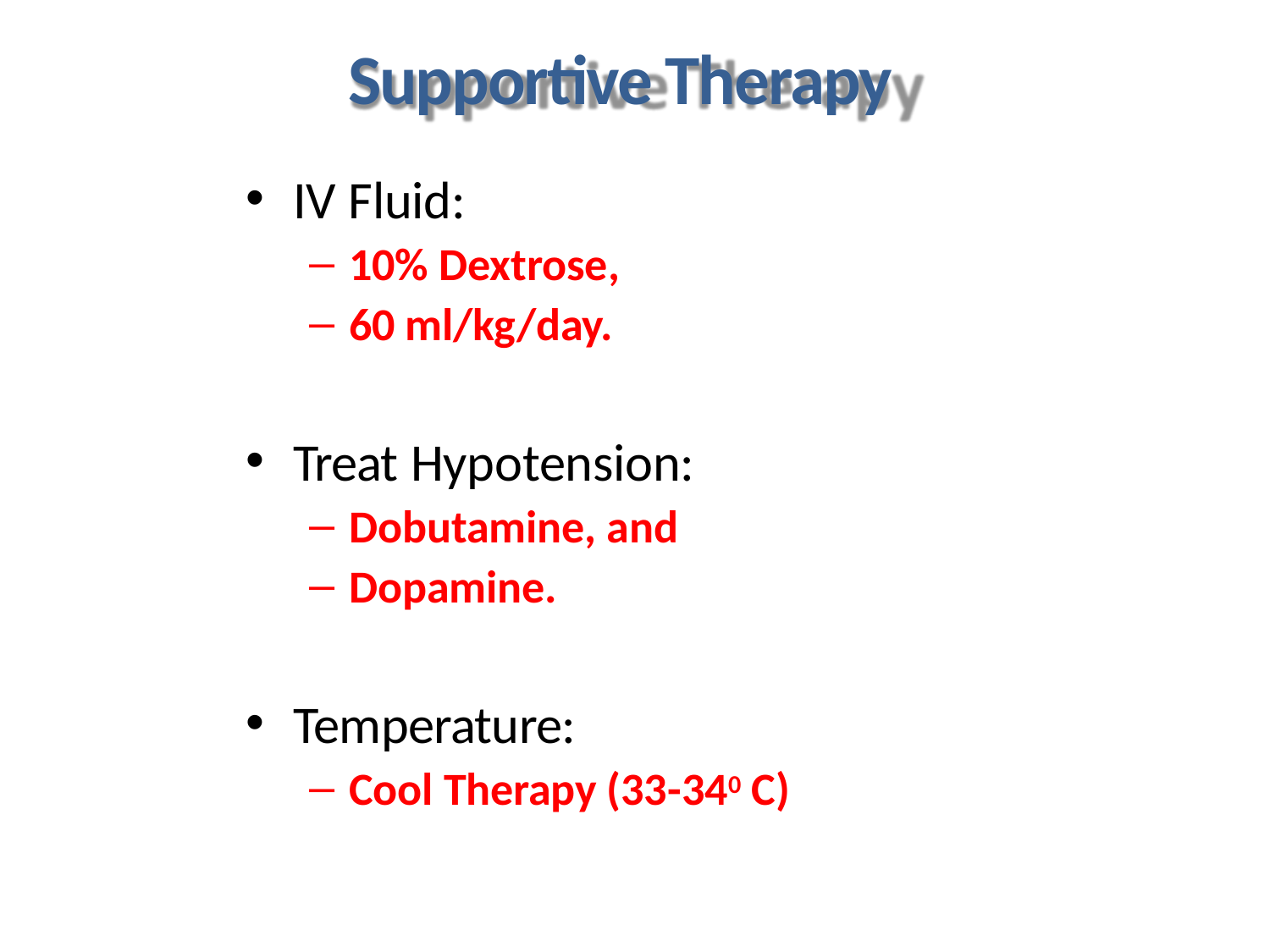

69
# Supportive Therapy

IV Fluid:
10% Dextrose,
60 ml/kg/day.

Treat Hypotension:
Dobutamine, and
Dopamine.

Temperature:
Cool Therapy (33-340 C)